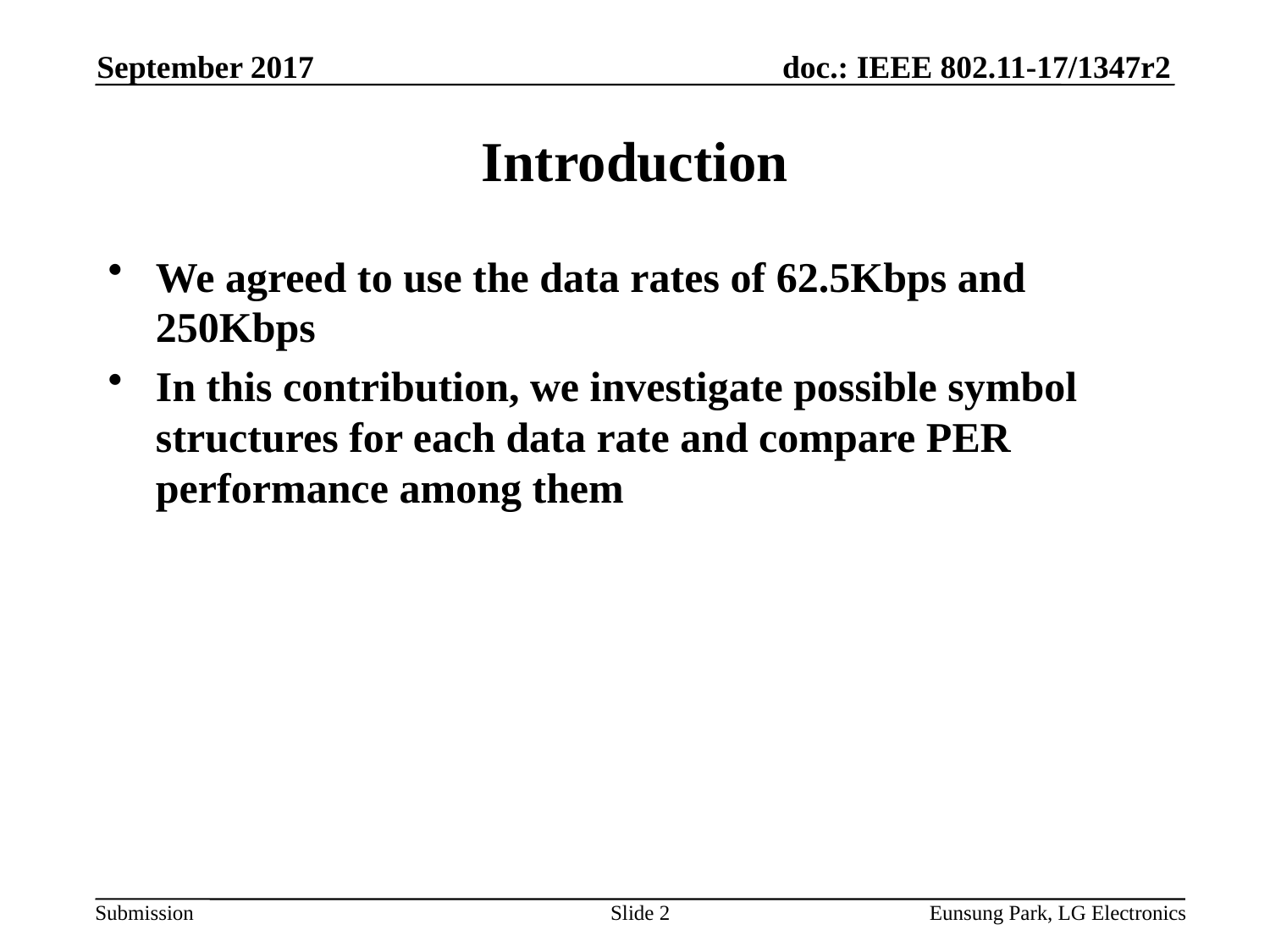

September 2017
# Introduction
We agreed to use the data rates of 62.5Kbps and 250Kbps
In this contribution, we investigate possible symbol structures for each data rate and compare PER performance among them
Slide 2
Eunsung Park, LG Electronics